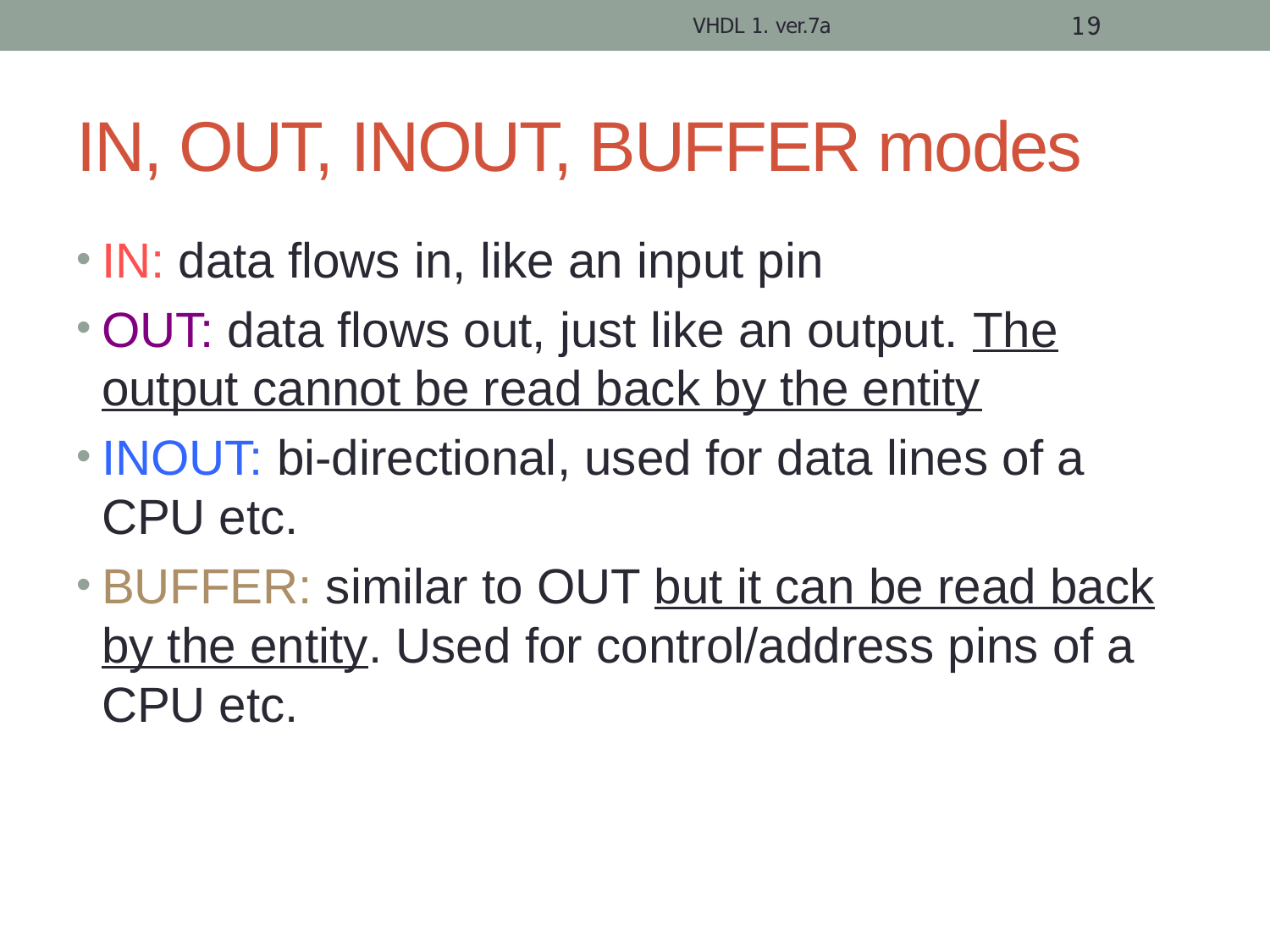

VHDL 1. ver.7a
19
# IN, OUT, INOUT, BUFFER modes
IN: data flows in, like an input pin
OUT: data flows out, just like an output. The output cannot be read back by the entity
INOUT: bi-directional, used for data lines of a CPU etc.
BUFFER: similar to OUT but it can be read back by the entity. Used for control/address pins of a CPU etc.